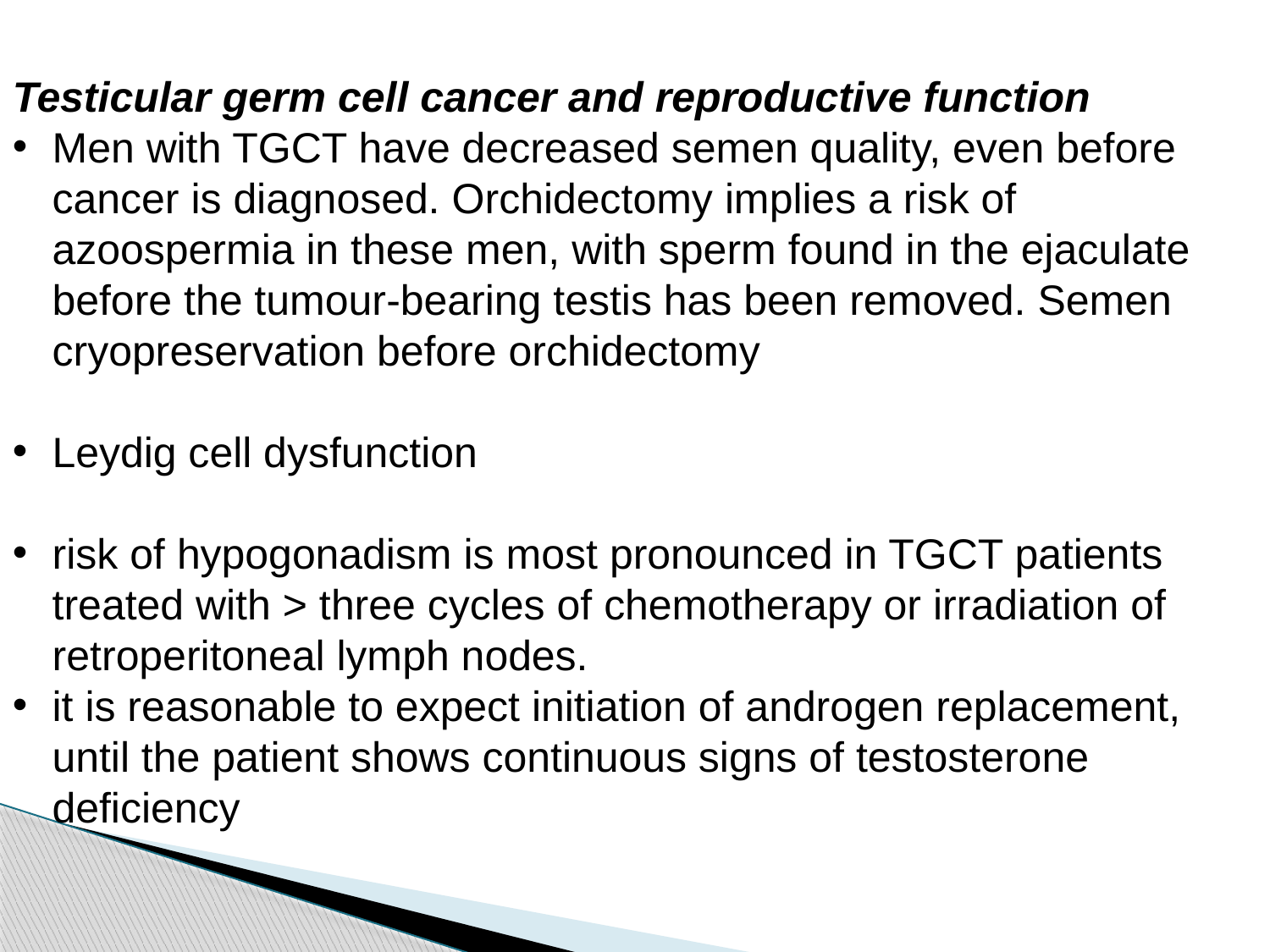

Testicular germ cell cancer and reproductive function
Men with TGCT have decreased semen quality, even before cancer is diagnosed. Orchidectomy implies a risk of azoospermia in these men, with sperm found in the ejaculate before the tumour-bearing testis has been removed. Semen cryopreservation before orchidectomy

Leydig cell dysfunction

risk of hypogonadism is most pronounced in TGCT patients treated with > three cycles of chemotherapy or irradiation of retroperitoneal lymph nodes.
it is reasonable to expect initiation of androgen replacement, until the patient shows continuous signs of testosterone deficiency